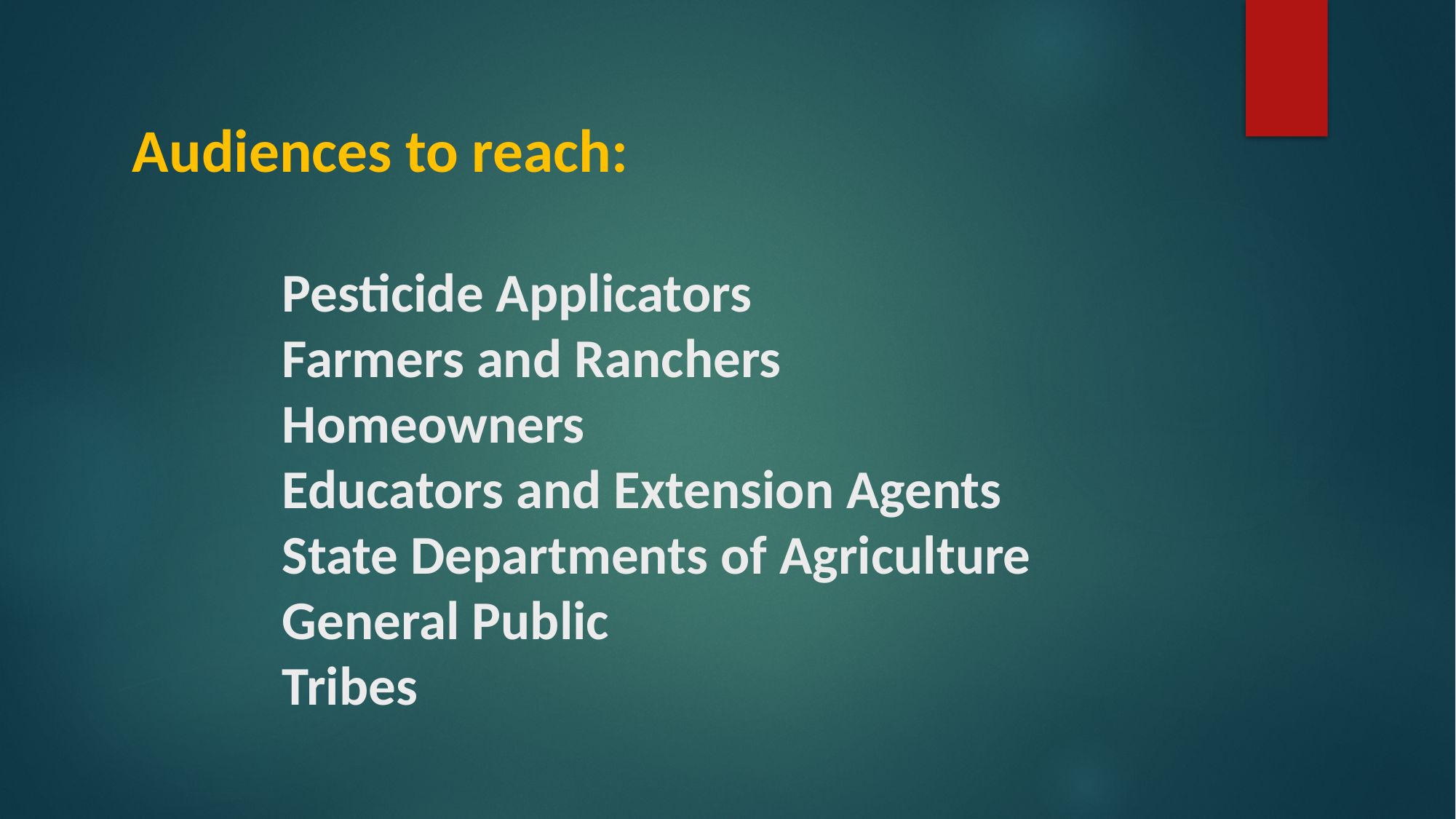

Audiences to reach:
# Pesticide Applicators Farmers and Ranchers Homeowners Educators and Extension Agents State Departments of Agriculture General Public Tribes